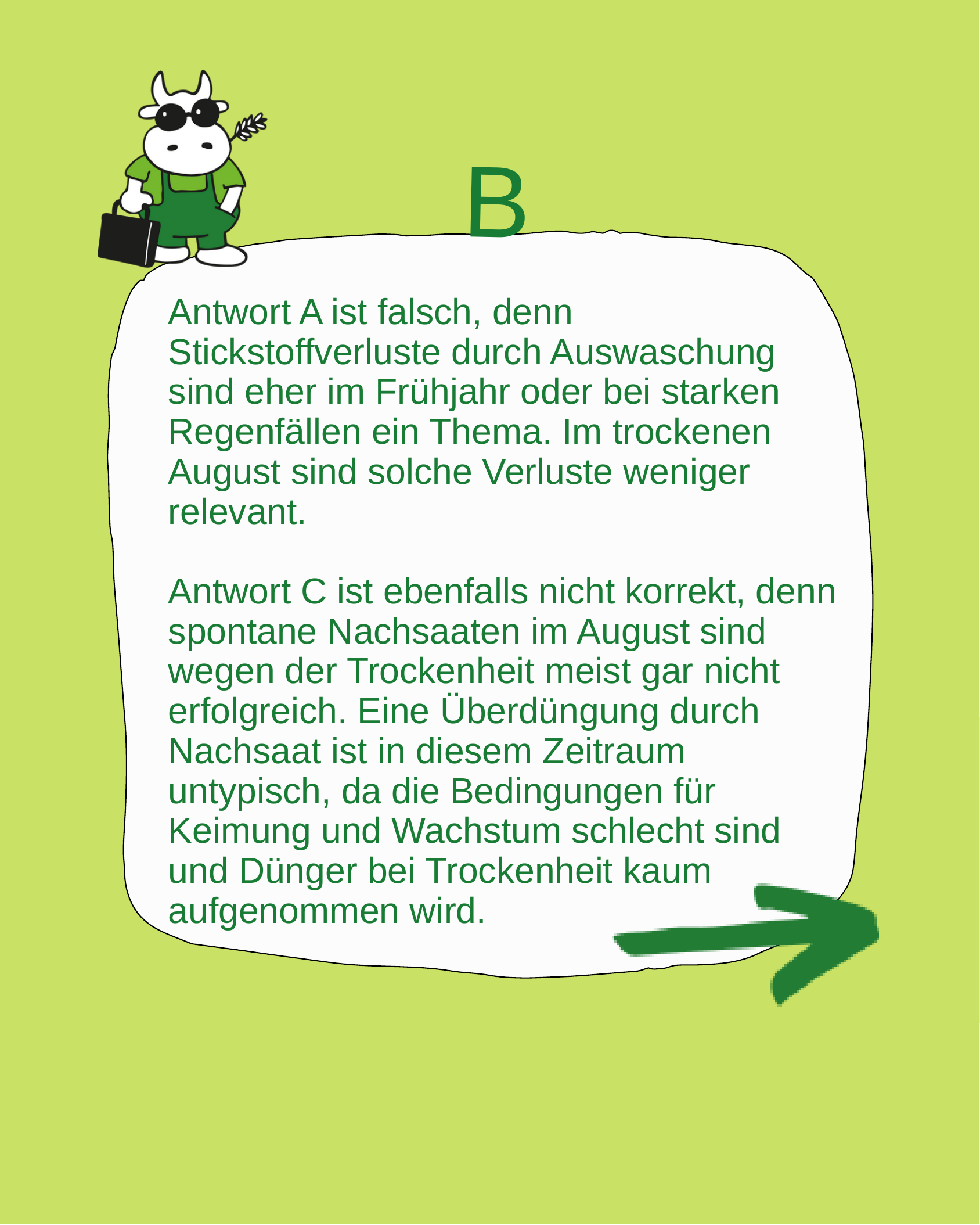

B

Antwort A ist falsch, denn Stickstoffverluste durch Auswaschung sind eher im Frühjahr oder bei starken Regenfällen ein Thema. Im trockenen August sind solche Verluste weniger relevant.

Antwort C ist ebenfalls nicht korrekt, denn spontane Nachsaaten im August sind wegen der Trockenheit meist gar nicht erfolgreich. Eine Überdüngung durch Nachsaat ist in diesem Zeitraum untypisch, da die Bedingungen für Keimung und Wachstum schlecht sind und Dünger bei Trockenheit kaum aufgenommen wird.